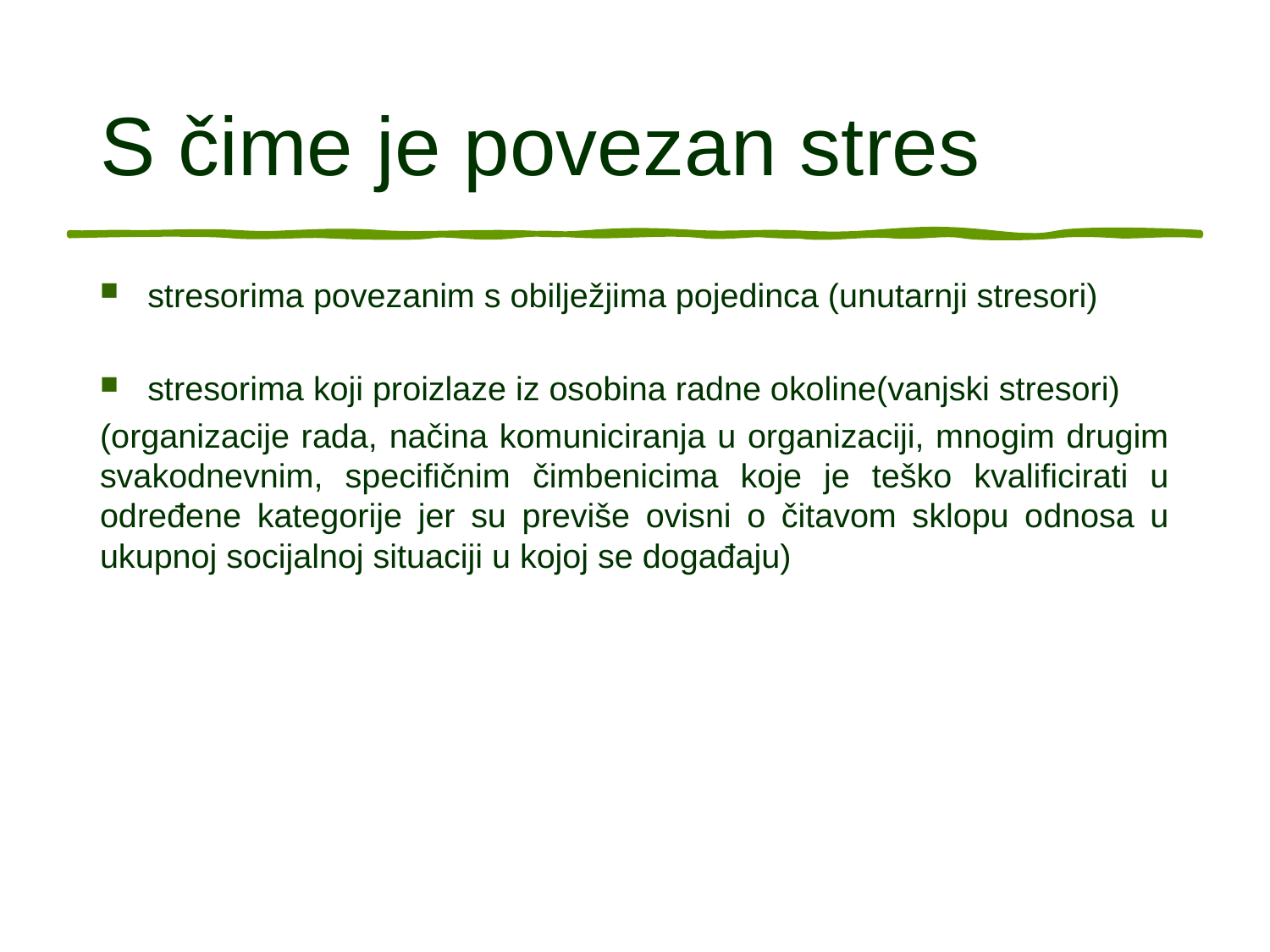

# S čime je povezan stres

stresorima povezanim s obilježjima pojedinca (unutarnji stresori)

stresorima koji proizlaze iz osobina radne okoline(vanjski stresori)
(organizacije rada, načina komuniciranja u organizaciji, mnogim drugim svakodnevnim, specifičnim čimbenicima koje je teško kvalificirati u određene kategorije jer su previše ovisni o čitavom sklopu odnosa u ukupnoj socijalnoj situaciji u kojoj se događaju)